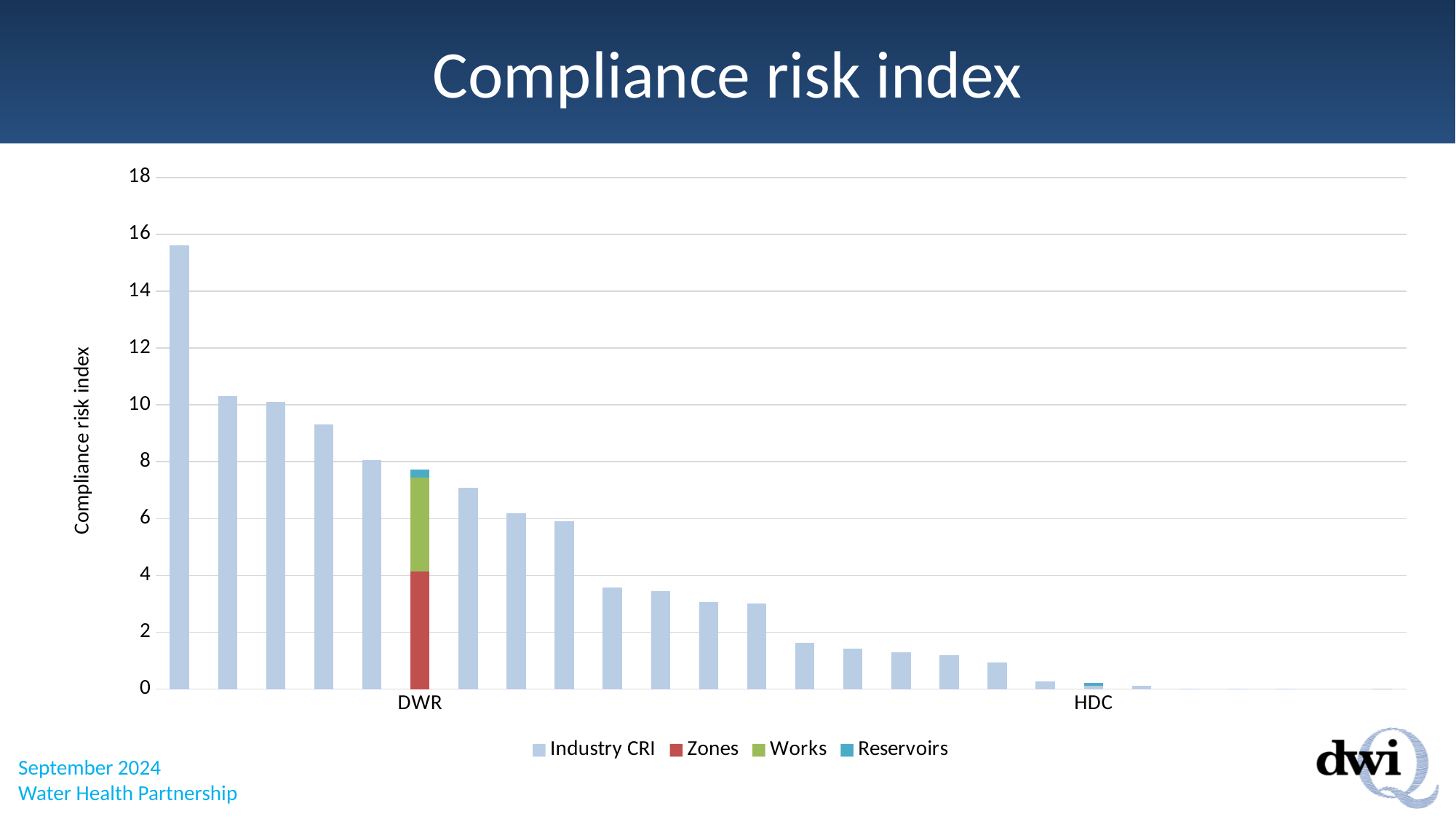

# Compliance risk index

### Chart

| Category | Industry CRI | Zones | Works | Reservoirs |
|---|---|---|---|---|
|  | 15.616 | None | None | None |
|  | 10.301 | None | None | None |
|  | 10.116 | None | None | None |
|  | 9.305 | None | None | None |
|  | 8.053 | None | None | None |
| DWR | None | 4.137 | 3.302 | 0.297 |
|  | 7.073 | None | None | None |
|  | 6.188 | None | None | None |
|  | 5.915 | None | None | None |
|  | 3.573 | None | None | None |
|  | 3.452 | None | None | None |
|  | 3.065 | None | None | None |
|  | 3.015 | None | None | None |
|  | 1.629 | None | None | None |
|  | 1.426 | None | None | None |
|  | 1.307 | None | None | None |
|  | 1.186 | None | None | None |
|  | 0.93 | None | None | None |
|  | 0.267 | None | None | None |
| HDC | 0.112 | 0.001 | 0.0 | 0.111 |